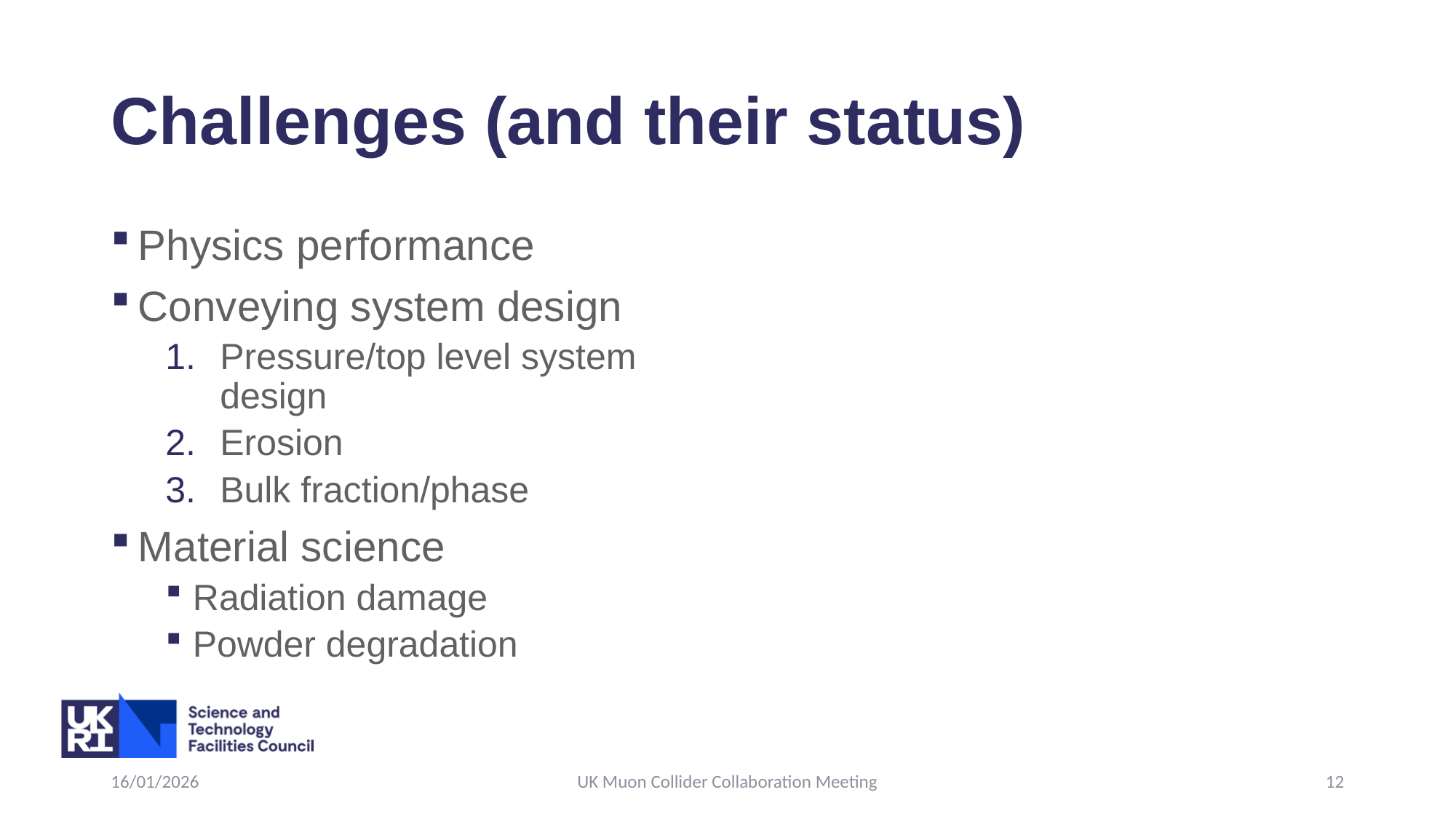

# Challenges (and their status)
Physics performance
Conveying system design
Pressure/top level system design
Erosion
Bulk fraction/phase
Material science
Radiation damage
Powder degradation
16/01/2026
UK Muon Collider Collaboration Meeting
12